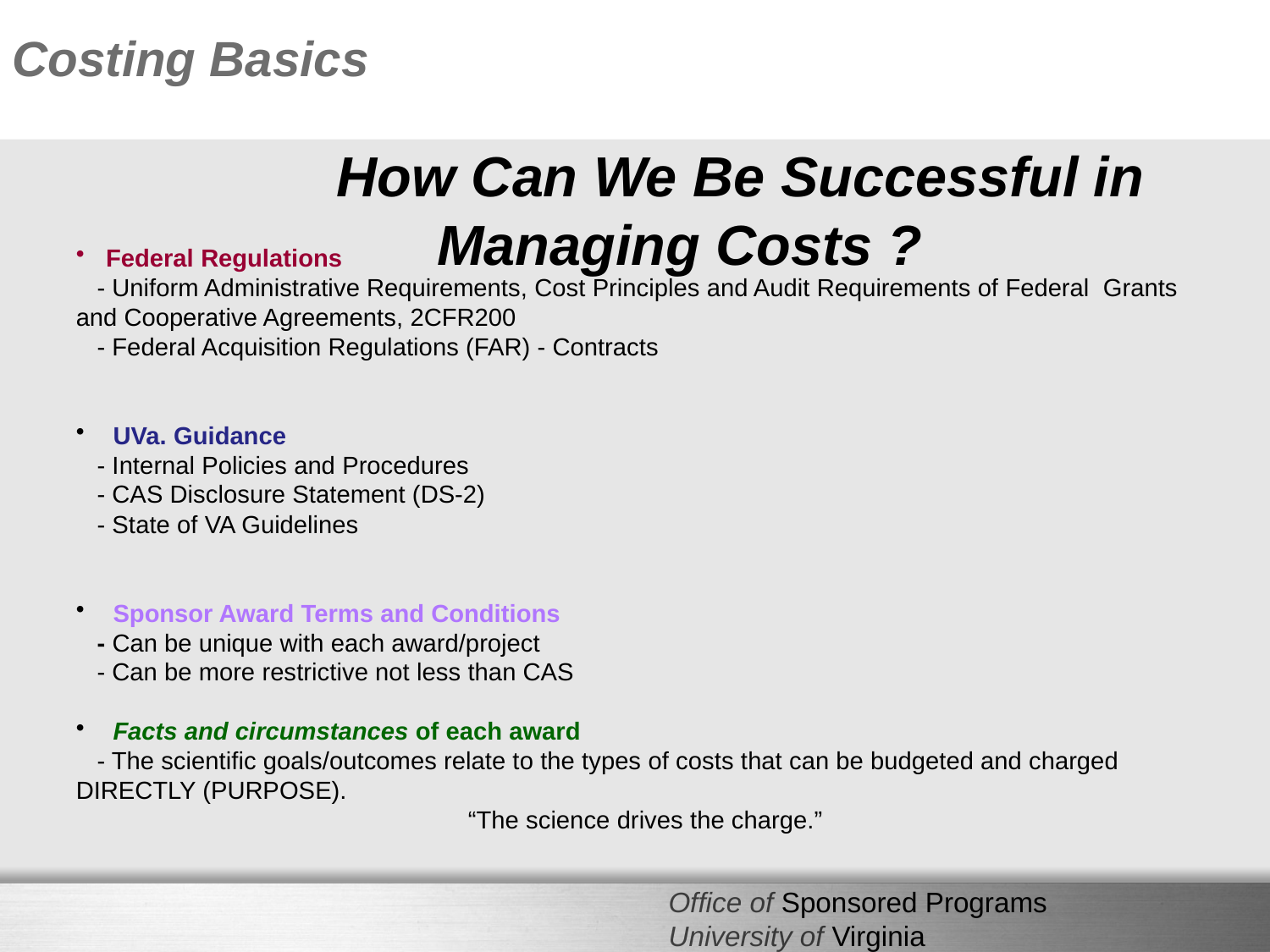

Costing Basics
      How Can We Be Successful in Managing Costs ?

Federal Regulations
   - Uniform Administrative Requirements, Cost Principles and Audit Requirements of Federal  Grants and Cooperative Agreements, 2CFR200
   - Federal Acquisition Regulations (FAR) - Contracts

 UVa. Guidance
   - Internal Policies and Procedures
   - CAS Disclosure Statement (DS-2)
   - State of VA Guidelines

 Sponsor Award Terms and Conditions
   - Can be unique with each award/project
   - Can be more restrictive not less than CAS

 Facts and circumstances of each award
   - The scientific goals/outcomes relate to the types of costs that can be budgeted and charged DIRECTLY (PURPOSE).
“The science drives the charge.”